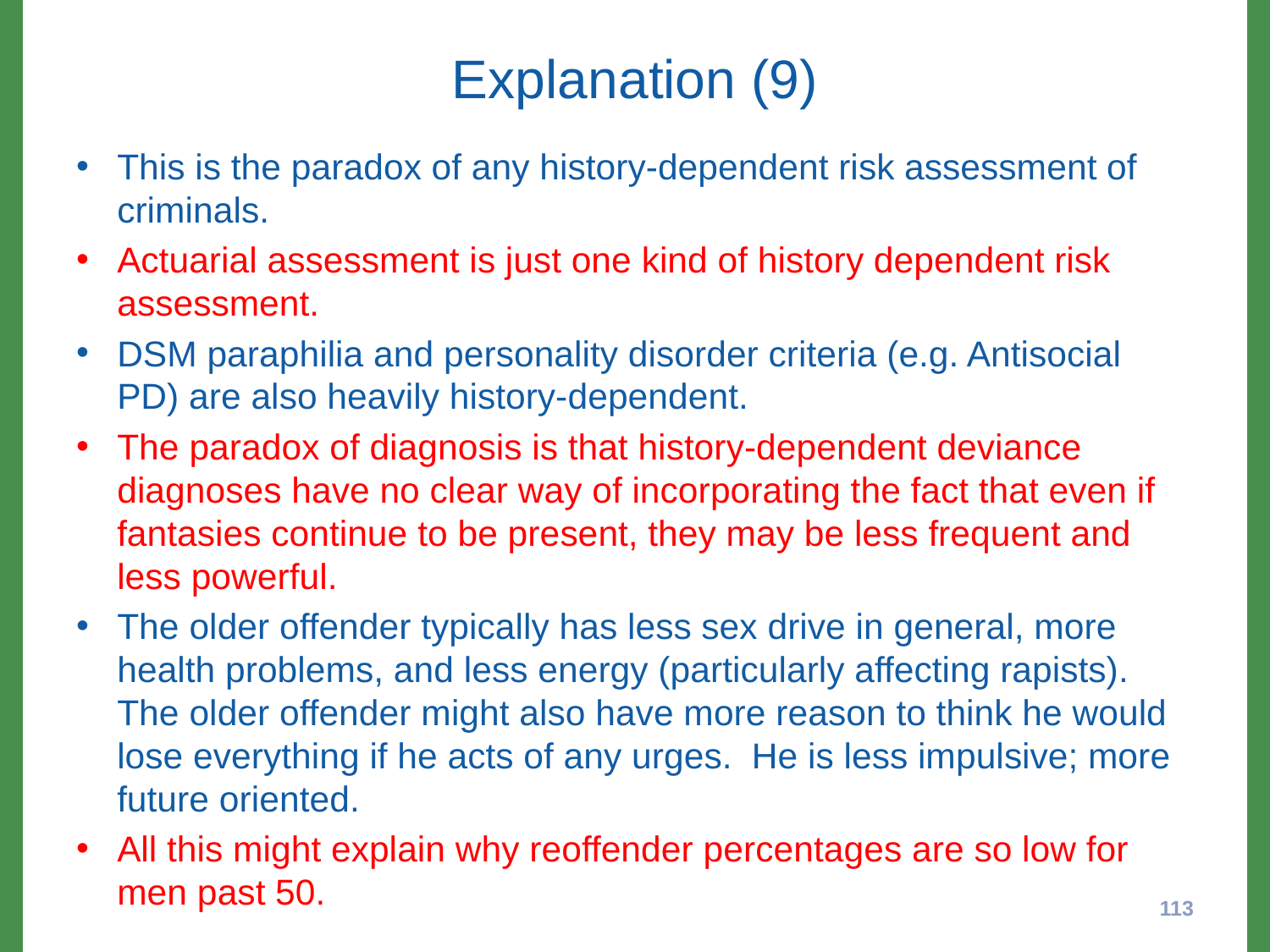

# Explanation (9)
This is the paradox of any history-dependent risk assessment of criminals.
Actuarial assessment is just one kind of history dependent risk assessment.
DSM paraphilia and personality disorder criteria (e.g. Antisocial PD) are also heavily history-dependent.
The paradox of diagnosis is that history-dependent deviance diagnoses have no clear way of incorporating the fact that even if fantasies continue to be present, they may be less frequent and less powerful.
The older offender typically has less sex drive in general, more health problems, and less energy (particularly affecting rapists).  The older offender might also have more reason to think he would lose everything if he acts of any urges.  He is less impulsive; more future oriented.
All this might explain why reoffender percentages are so low for men past 50.
113